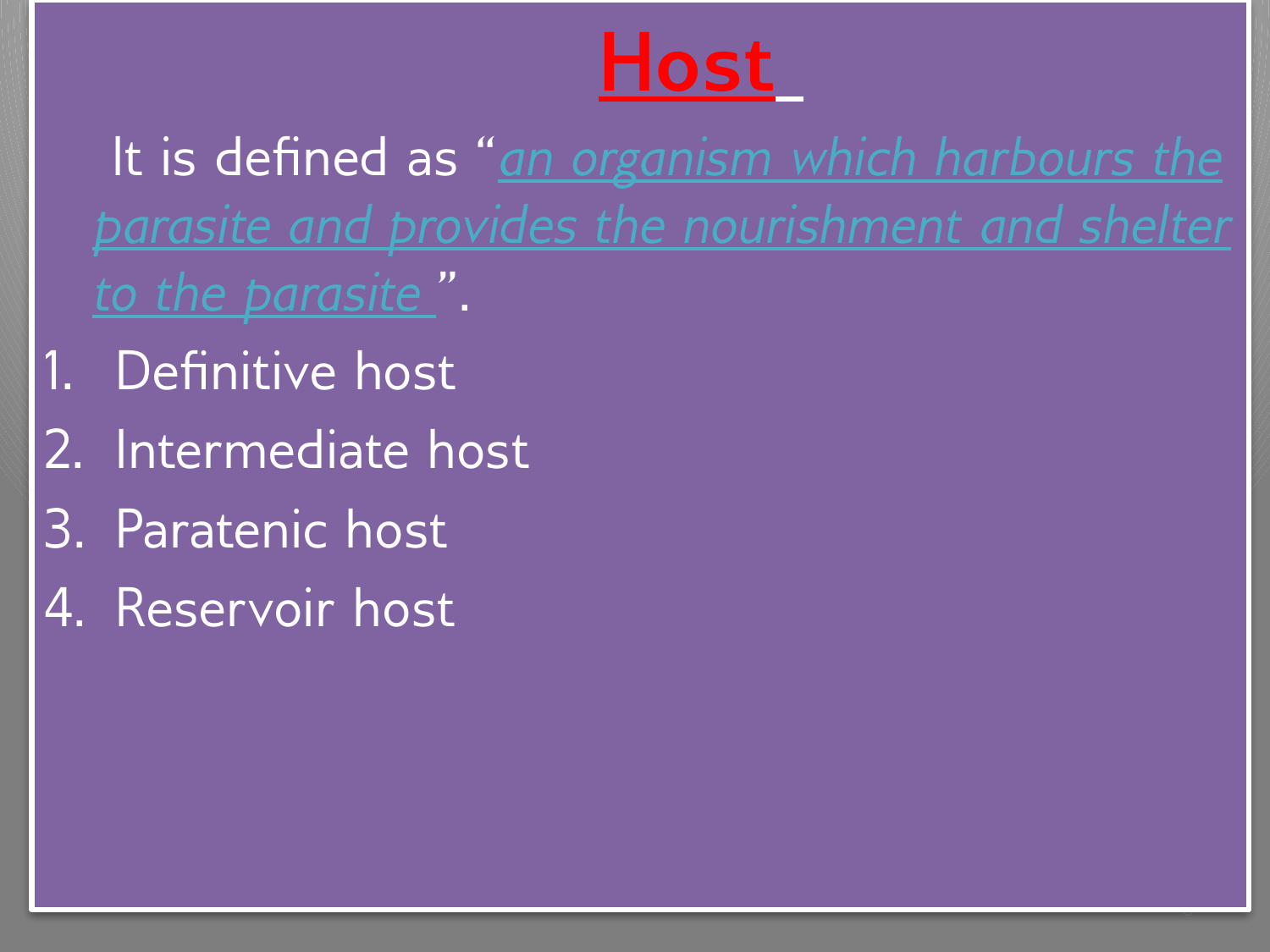

Host
    It is defined as “an organism which harbours the parasite and provides the nourishment and shelter to the parasite ”.
Definitive host
Intermediate host
Paratenic host
Reservoir host
6